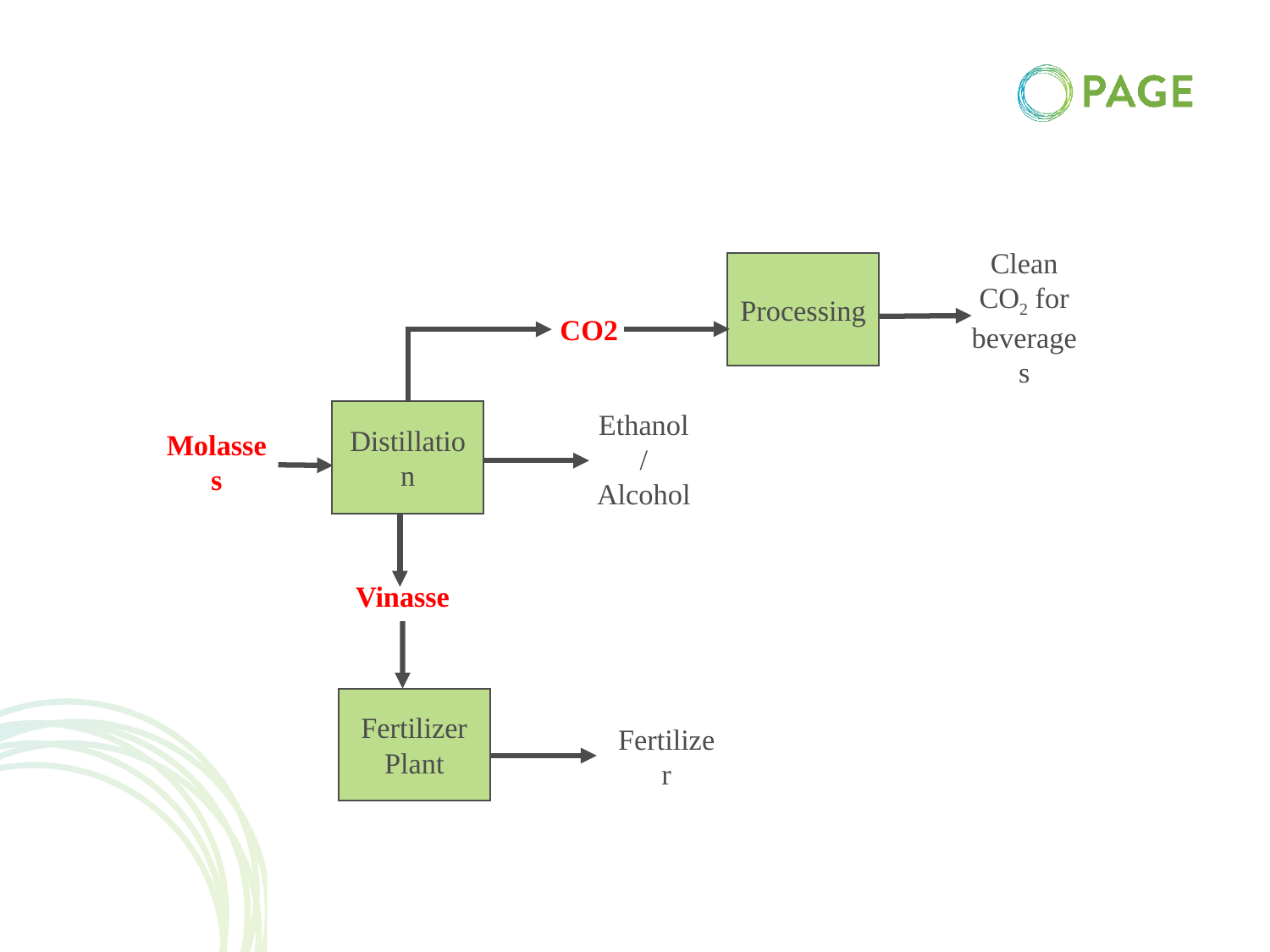

Processing
Clean CO2 for beverages
CO2
Distillation
Ethanol / Alcohol
Molasses
Vinasse
Fertilizer Plant
Fertilizer